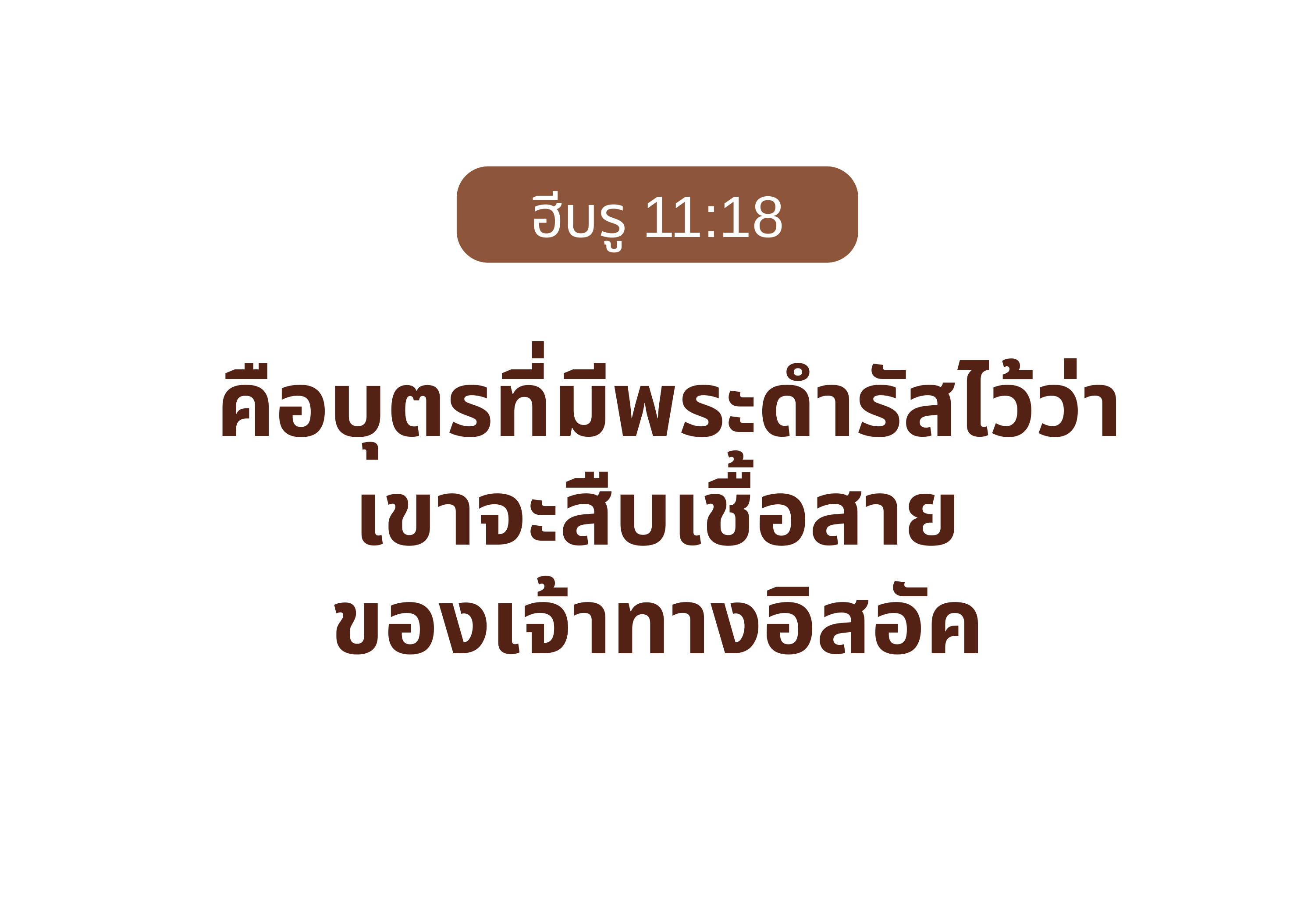

ฮีบรู 11:18

 คือบุตรที่มีพระดำรัสไว้ว่า
เขาจะสืบเชื้อสาย
ของเจ้าทางอิสอัค